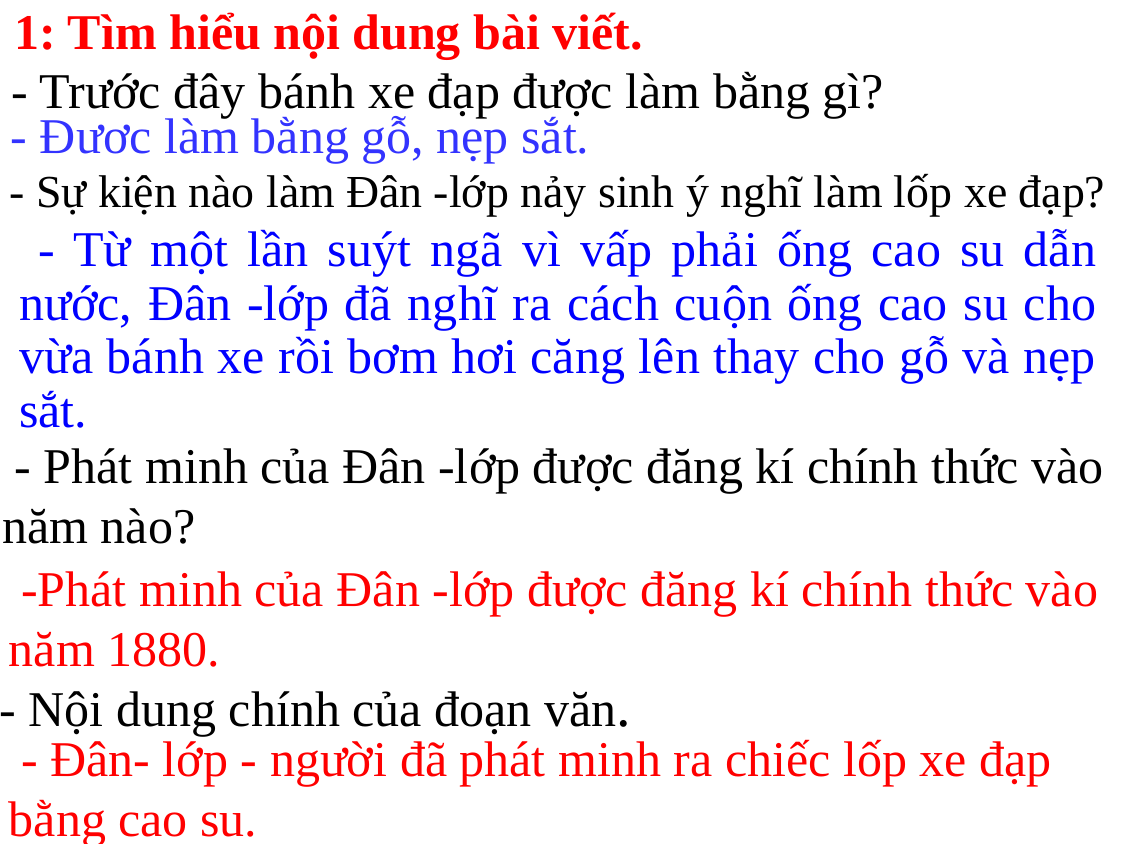

1: Tìm hiểu nội dung bài viết.
- Trước đây bánh xe đạp được làm bằng gì?
 - Đươc làm bằng gỗ, nẹp sắt.
 - Sự kiện nào làm Đân -lớp nảy sinh ý nghĩ làm lốp xe đạp?
# - Từ một lần suýt ngã vì vấp phải ống cao su dẫn nước, Đân -lớp đã nghĩ ra cách cuộn ống cao su cho vừa bánh xe rồi bơm hơi căng lên thay cho gỗ và nẹp sắt.
 - Phát minh của Đân -lớp được đăng kí chính thức vào năm nào?
 -Phát minh của Đân -lớp được đăng kí chính thức vào năm 1880.
 - Nội dung chính của đoạn văn.
 - Đân- lớp - người đã phát minh ra chiếc lốp xe đạp bằng cao su.